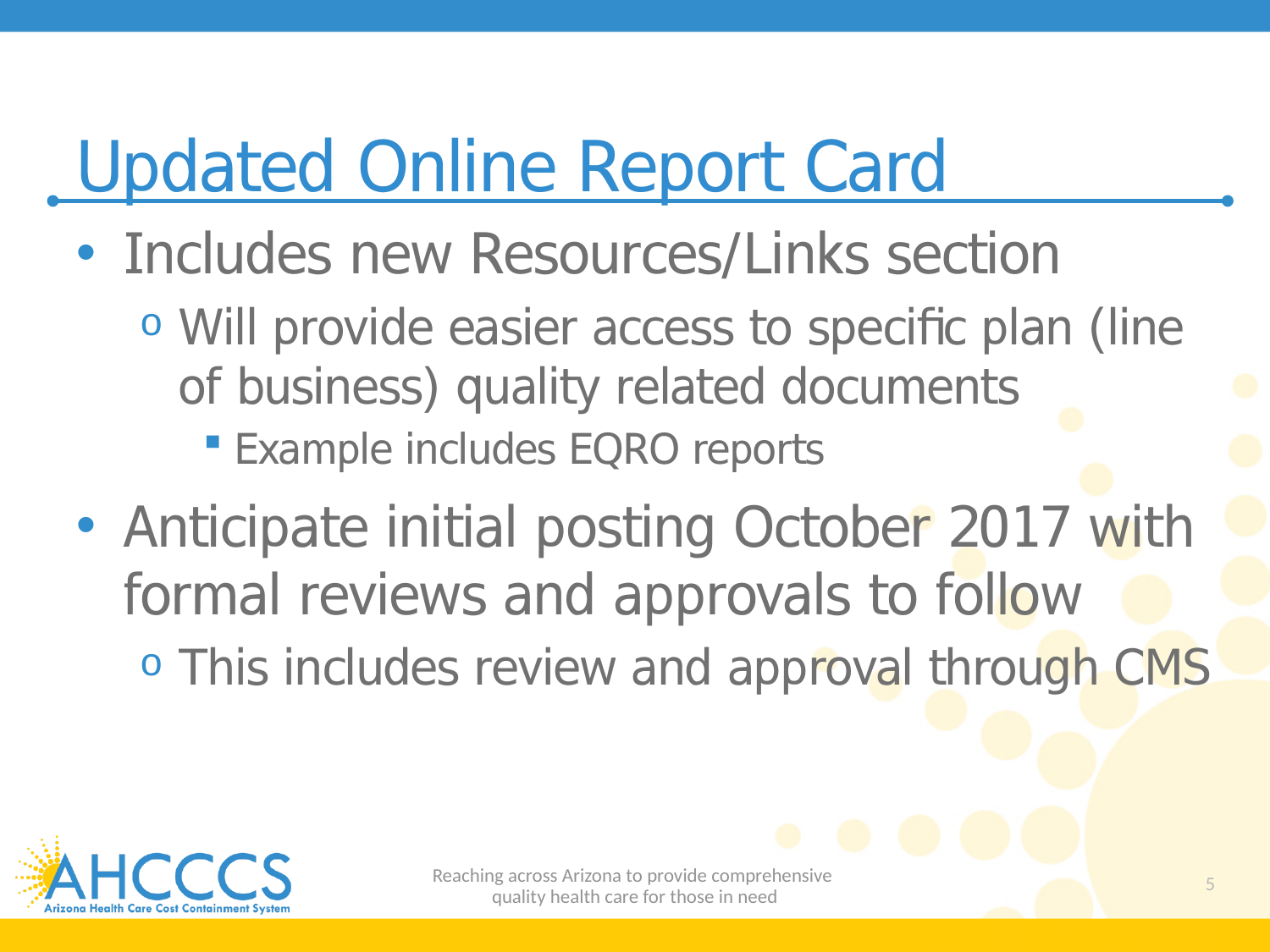

# Updated Online Report Card
Includes new Resources/Links section
Will provide easier access to specific plan (line of business) quality related documents
Example includes EQRO reports
Anticipate initial posting October 2017 with formal reviews and approvals to follow
This includes review and approval through CMS
Reaching across Arizona to provide comprehensive
quality health care for those in need
5